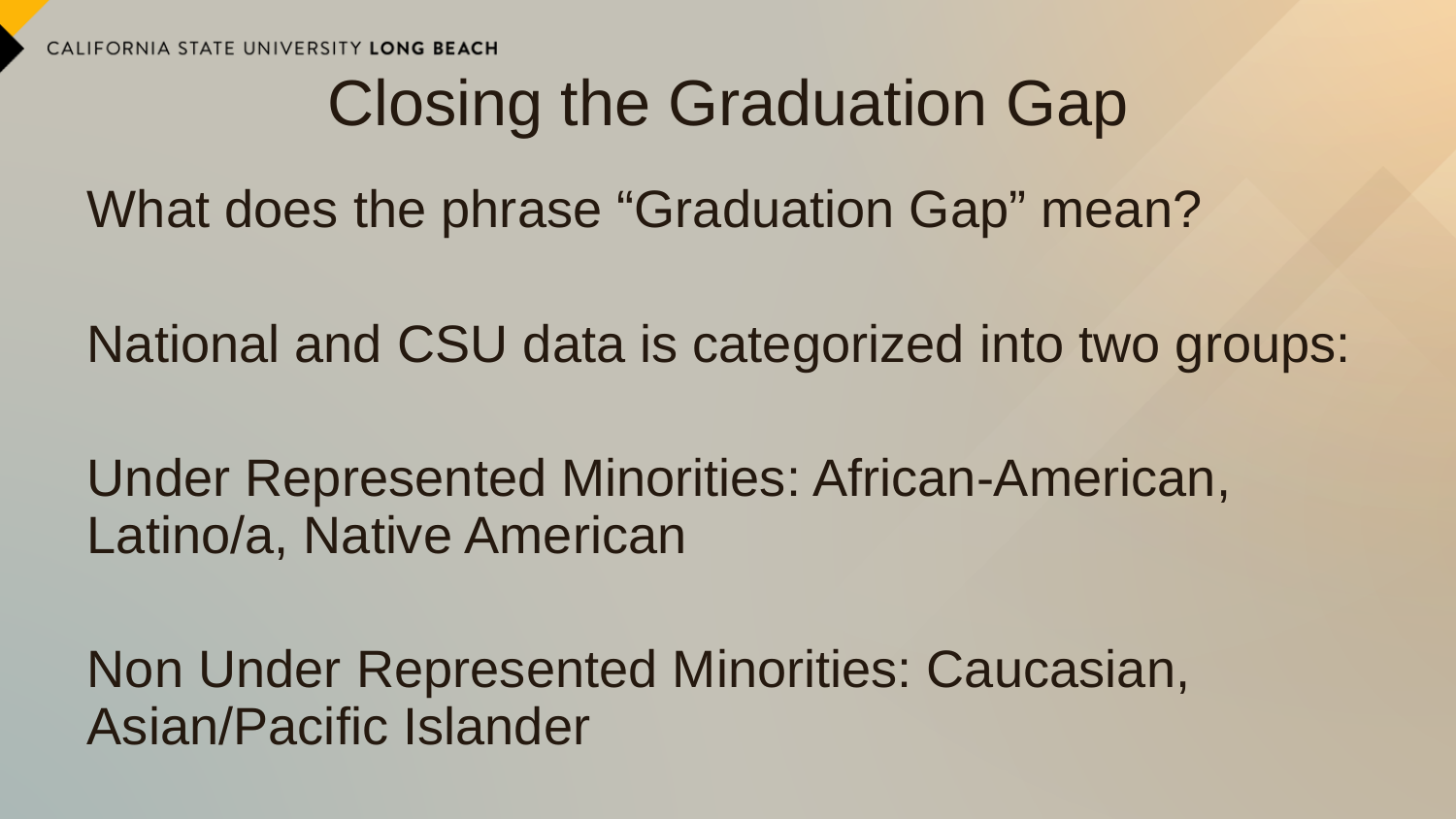

# Closing the Graduation Gap
What does the phrase “Graduation Gap” mean?

National and CSU data is categorized into two groups:

Under Represented Minorities: African-American, Latino/a, Native American

Non Under Represented Minorities: Caucasian, Asian/Pacific Islander